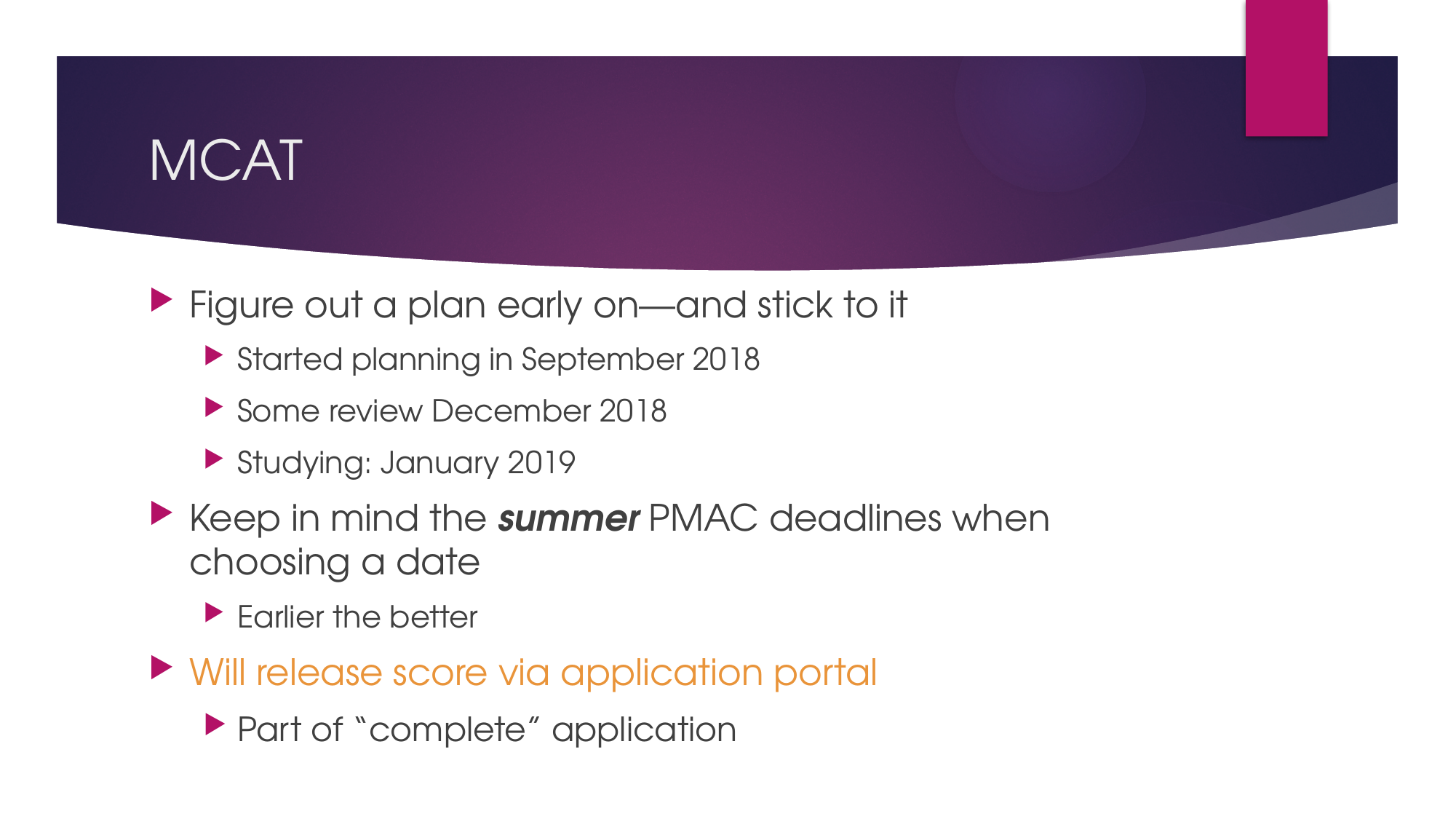

# MCAT
Figure out a plan early on—and stick to it
Started planning in September 2018
Some review December 2018
Studying: January 2019
Keep in mind the summer PMAC deadlines when choosing a date
Earlier the better
Will release score via application portal
Part of “complete” application